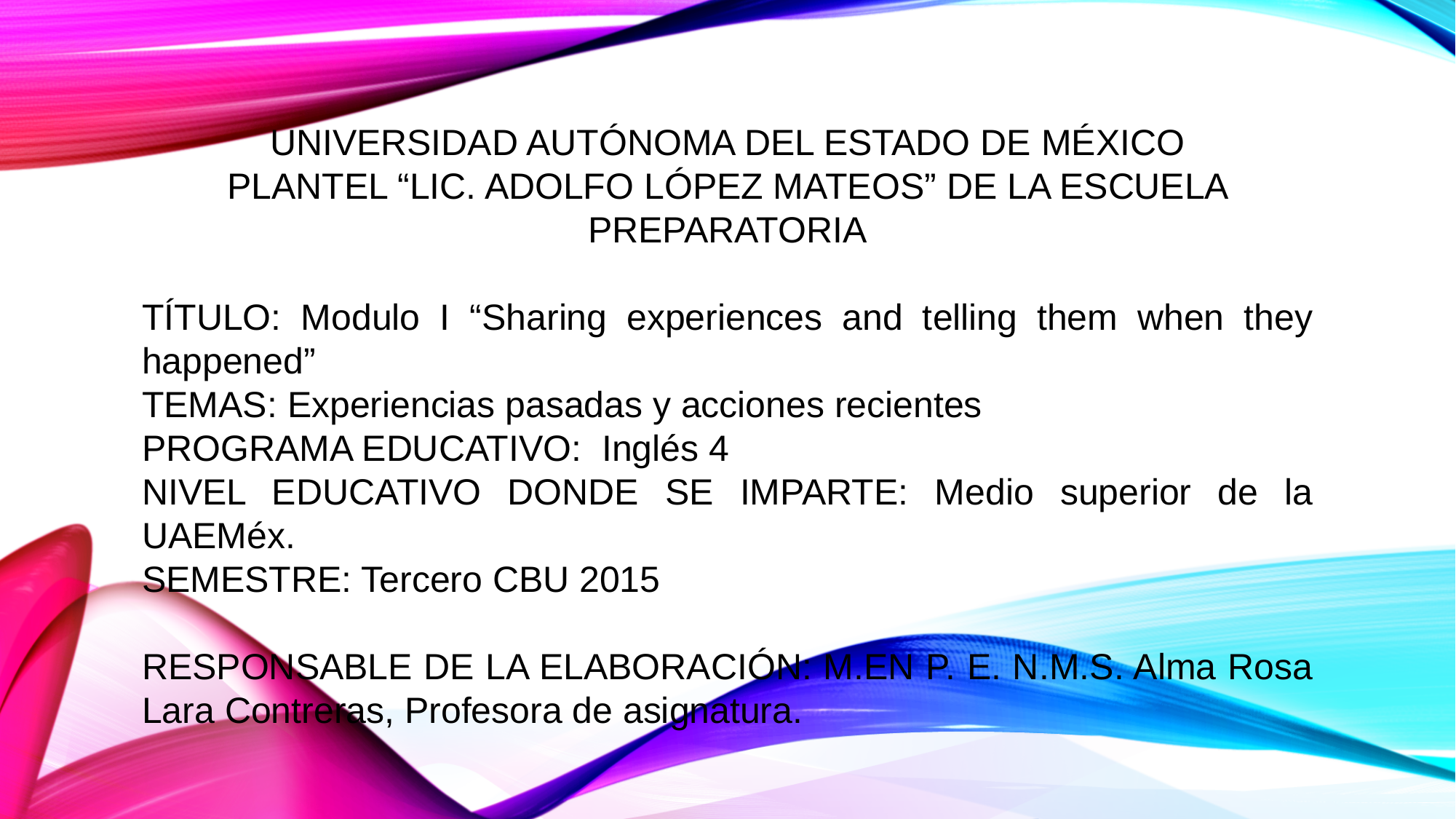

UNIVERSIDAD AUTÓNOMA DEL ESTADO DE MÉXICO
PLANTEL “LIC. ADOLFO LÓPEZ MATEOS” DE LA ESCUELA PREPARATORIA

TÍTULO: Modulo I “Sharing experiences and telling them when they happened”
TEMAS: Experiencias pasadas y acciones recientes
PROGRAMA EDUCATIVO:  Inglés 4
NIVEL EDUCATIVO DONDE SE IMPARTE: Medio superior de la UAEMéx.
SEMESTRE: Tercero CBU 2015

RESPONSABLE DE LA ELABORACIÓN: M.EN P. E. N.M.S. Alma Rosa Lara Contreras, Profesora de asignatura.